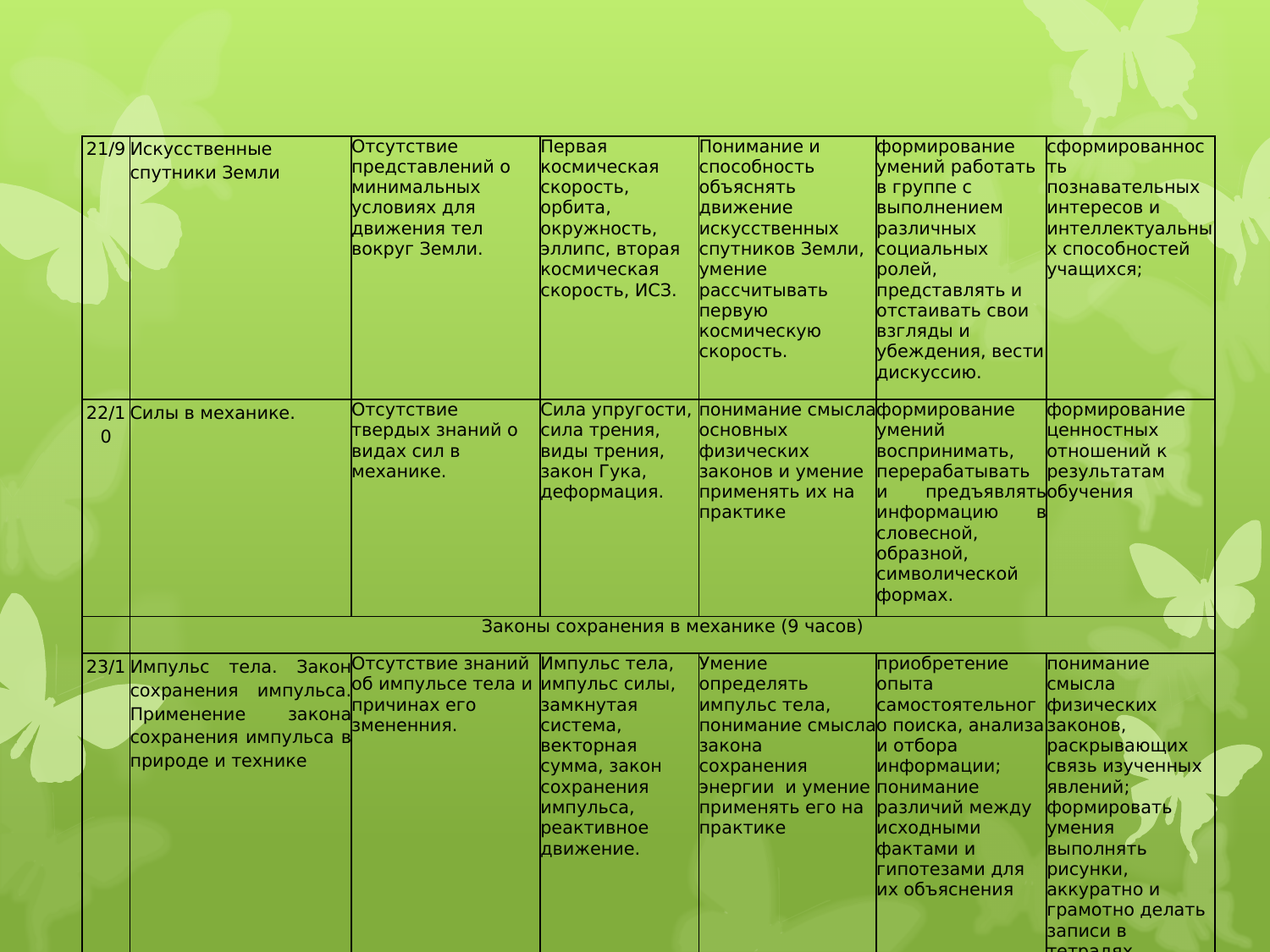

| 21/9 | Искусственные спутники Земли | Отсутствие представлений о минимальных условиях для движения тел вокруг Земли. | Первая космическая скорость, орбита, окружность, эллипс, вторая космическая скорость, ИСЗ. | Понимание и способность объяснять движение искусственных спутников Земли, умение рассчитывать первую космическую скорость. | формирование умений работать в группе с выполнением различных социальных ролей, представлять и отстаивать свои взгляды и убеждения, вести дискуссию. | сформированность познавательных интересов и интеллектуальных способностей учащихся; |
| --- | --- | --- | --- | --- | --- | --- |
| 22/10 | Силы в механике. | Отсутствие твердых знаний о видах сил в механике. | Сила упругости, сила трения, виды трения, закон Гука, деформация. | понимание смысла основных физических законов и умение применять их на практике | формирование умений воспринимать, перерабатывать и предъявлять информацию в словесной, образной, символи­ческой формах. | формирование ценностных отношений к результатам обучения |
|  | Законы сохранения в механике (9 часов) |  |  |  |  |  |
| 23/1 | Импульс тела. Закон сохранения импульса. Применение закона сохранения импульса в природе и технике | Отсутствие знаний об импульсе тела и причинах его змененния. | Импульс тела, импульс силы, замкнутая система, векторная сумма, закон сохранения импульса, реактивное движение. | Умение определять импульс тела, понимание смысла закона сохранения энергии и умение применять его на практике | приобретение опыта самостоятельного поиска, анализа и отбора информации; понимание различий между исходными фактами и гипотезами для их объяснения | понимание смысла физических законов, раскрывающих связь изученных явлений; формировать умения выполнять рисунки, аккуратно и грамотно делать записи в тетрадях |